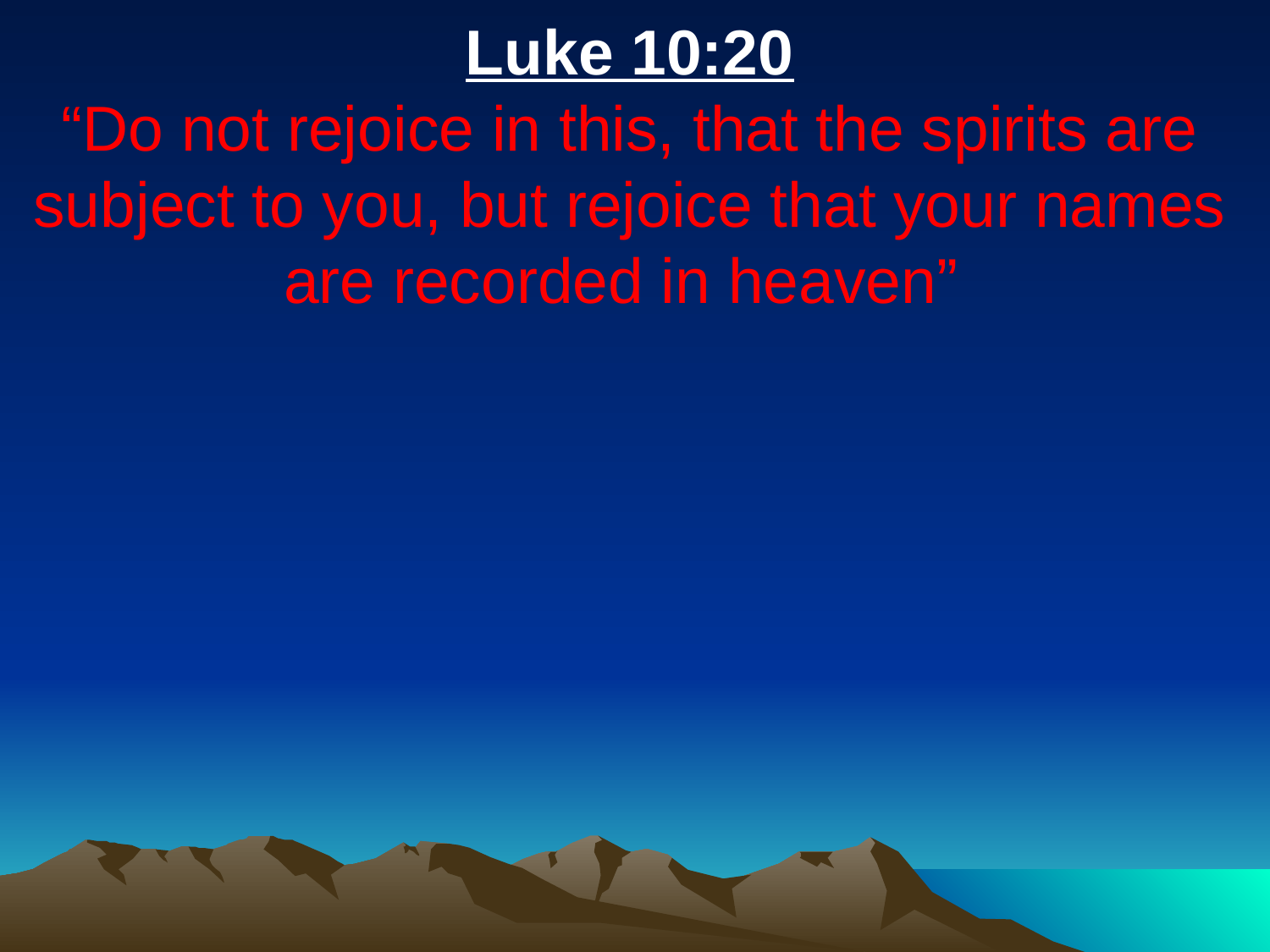

Luke 10:20
“Do not rejoice in this, that the spirits are subject to you, but rejoice that your names are recorded in heaven”